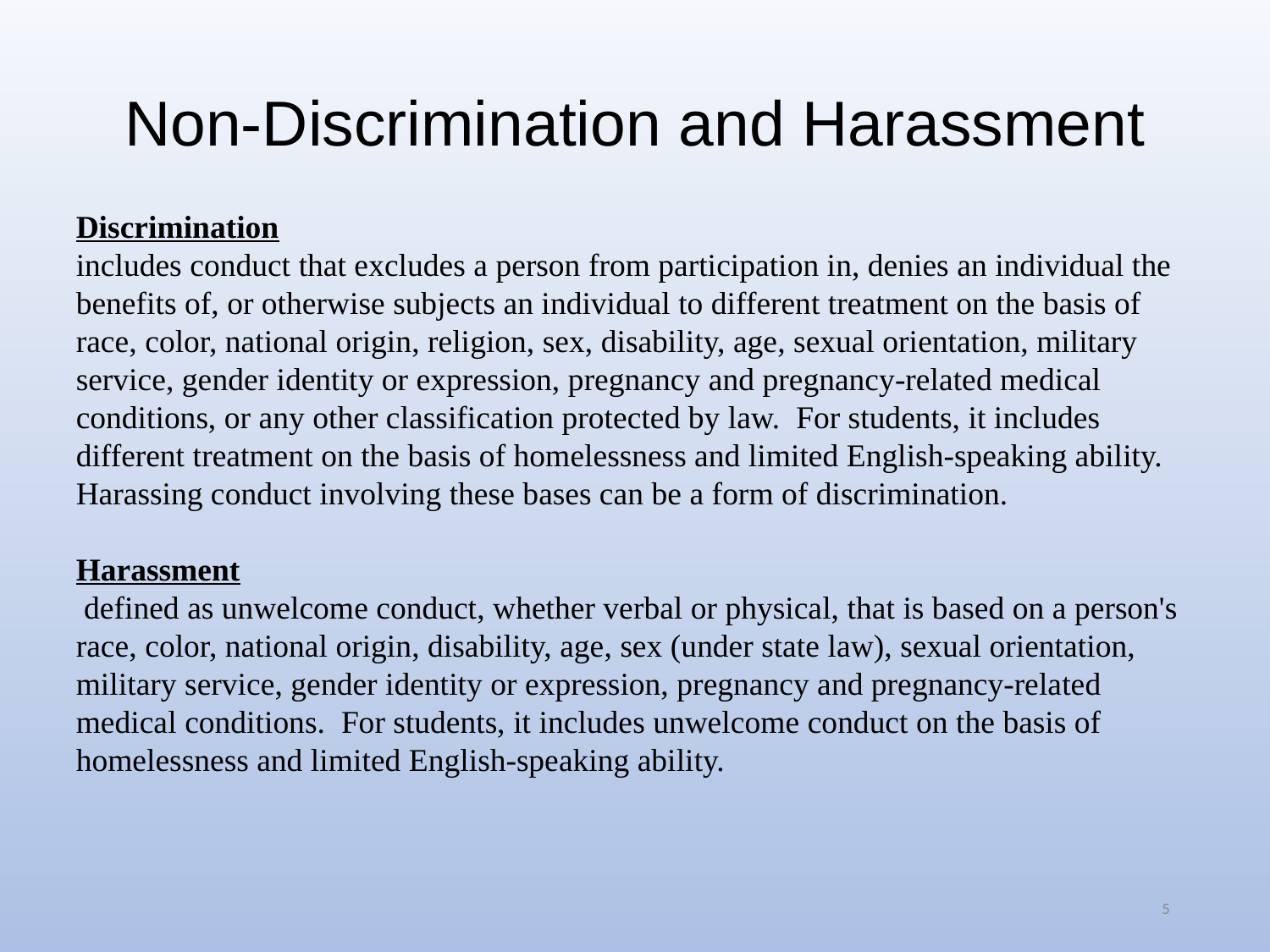

# Non-Discrimination and Harassment
Discrimination
includes conduct that excludes a person from participation in, denies an individual the benefits of, or otherwise subjects an individual to different treatment on the basis of race, color, national origin, religion, sex, disability, age, sexual orientation, military service, gender identity or expression, pregnancy and pregnancy-related medical conditions, or any other classification protected by law.  For students, it includes different treatment on the basis of homelessness and limited English-speaking ability.  Harassing conduct involving these bases can be a form of discrimination.

Harassment
 defined as unwelcome conduct, whether verbal or physical, that is based on a person's race, color, national origin, disability, age, sex (under state law), sexual orientation, military service, gender identity or expression, pregnancy and pregnancy-related medical conditions.  For students, it includes unwelcome conduct on the basis of homelessness and limited English-speaking ability.
5